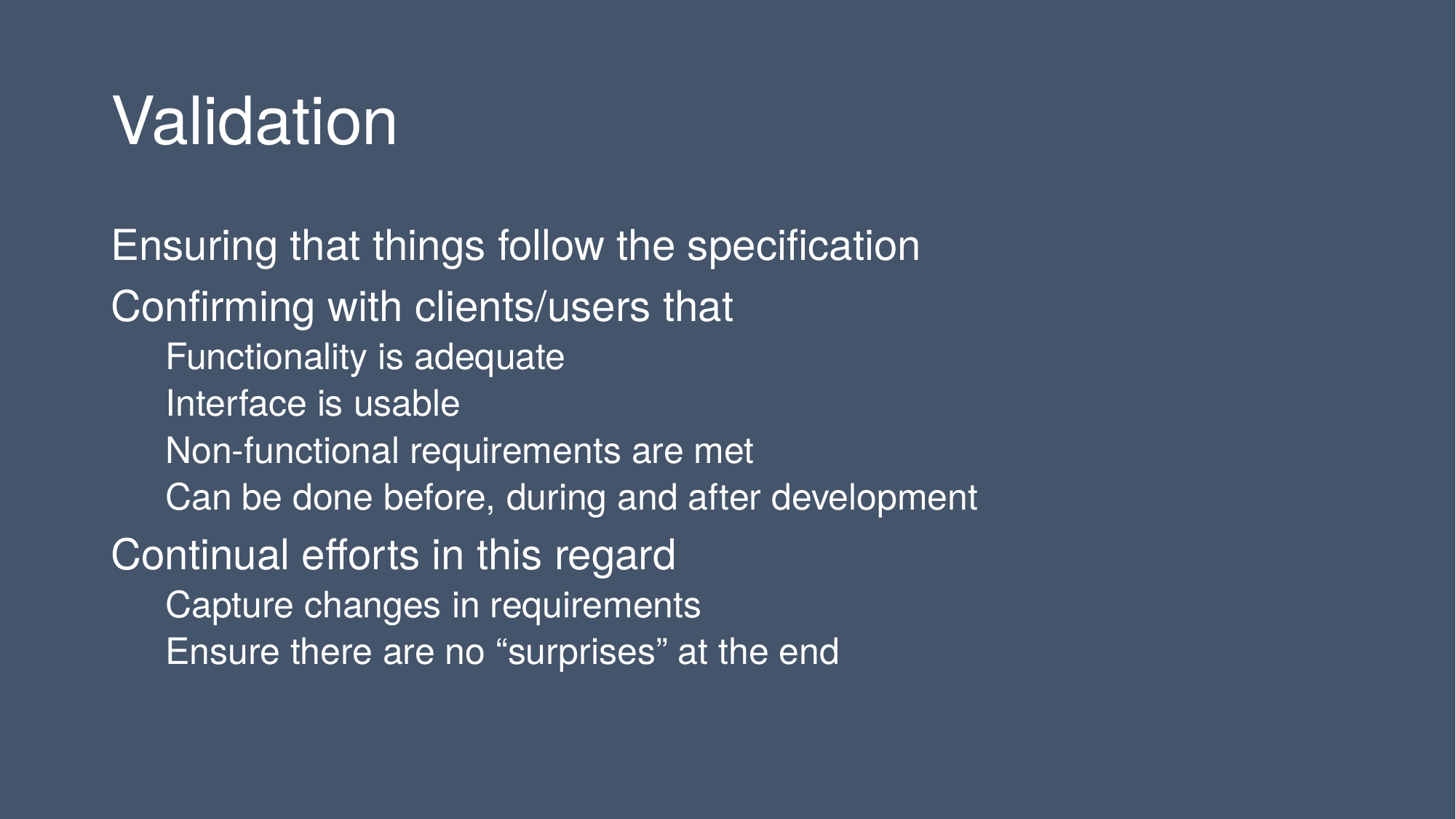

# Validation
Ensuring that things follow the specification
Confirming with clients/users that
Functionality is adequate
Interface is usable
Non-functional requirements are met
Can be done before, during and after development
Continual efforts in this regard
Capture changes in requirements
Ensure there are no “surprises” at the end